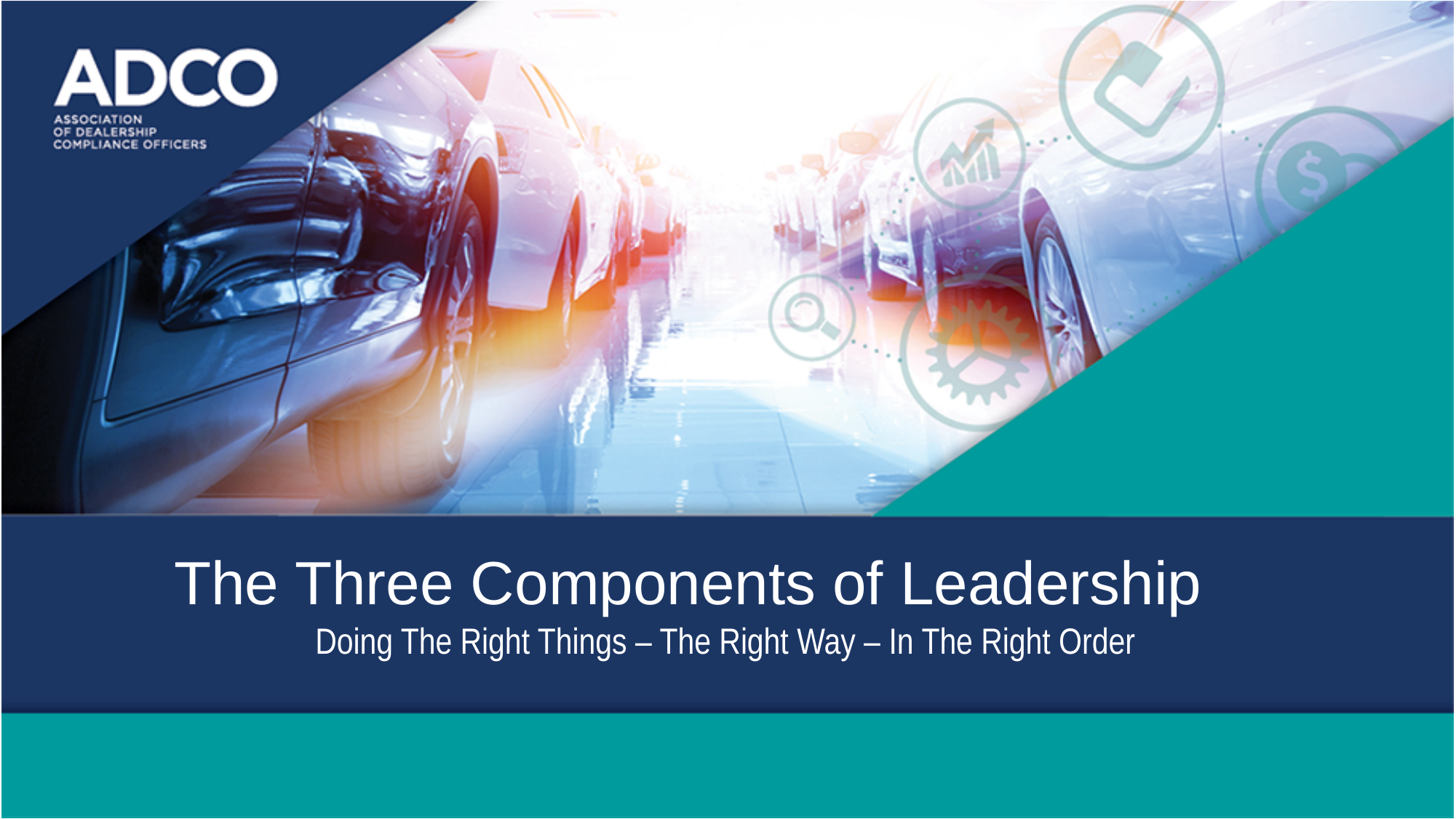

The Three Components of Leadership
                             Doing The Right Things – The Right Way – In The Right Order